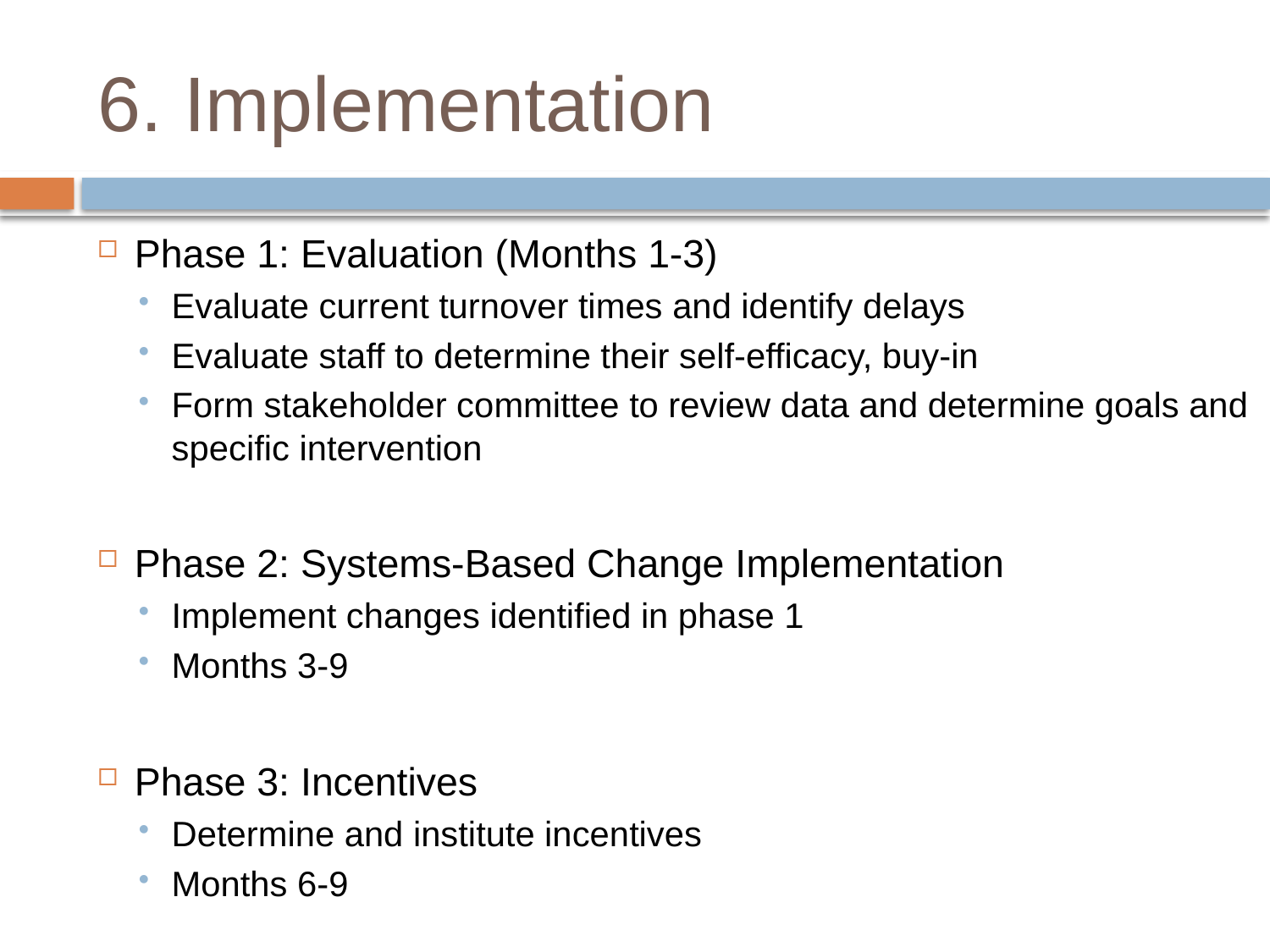

# 6. Implementation
Phase 1: Evaluation (Months 1-3)
Evaluate current turnover times and identify delays
Evaluate staff to determine their self-efficacy, buy-in
Form stakeholder committee to review data and determine goals and specific intervention

Phase 2: Systems-Based Change Implementation
Implement changes identified in phase 1
Months 3-9

Phase 3: Incentives
Determine and institute incentives
Months 6-9